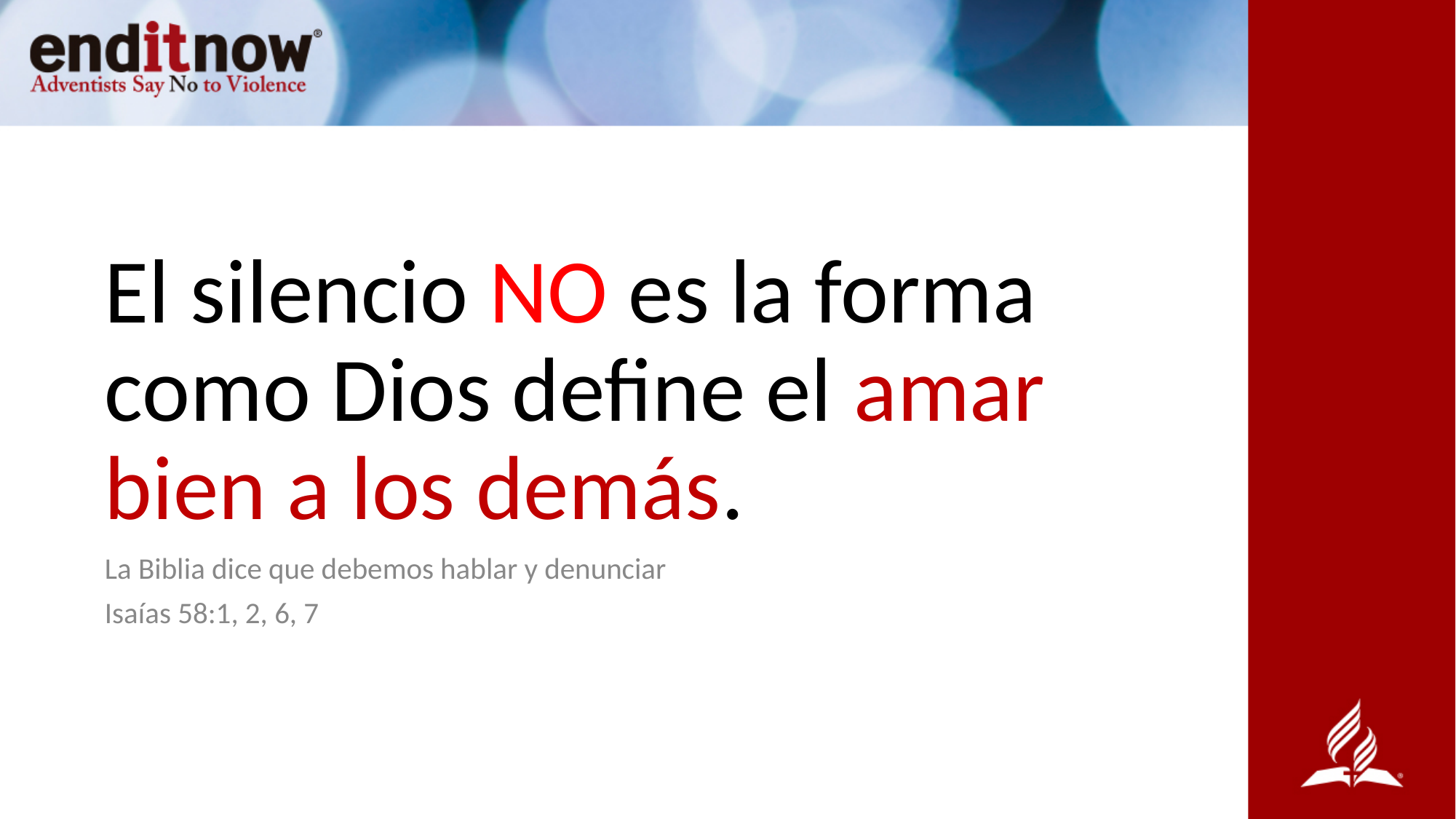

# El silencio NO es la forma como Dios define el amar bien a los demás.
La Biblia dice que debemos hablar y denunciar
Isaías 58:1, 2, 6, 7